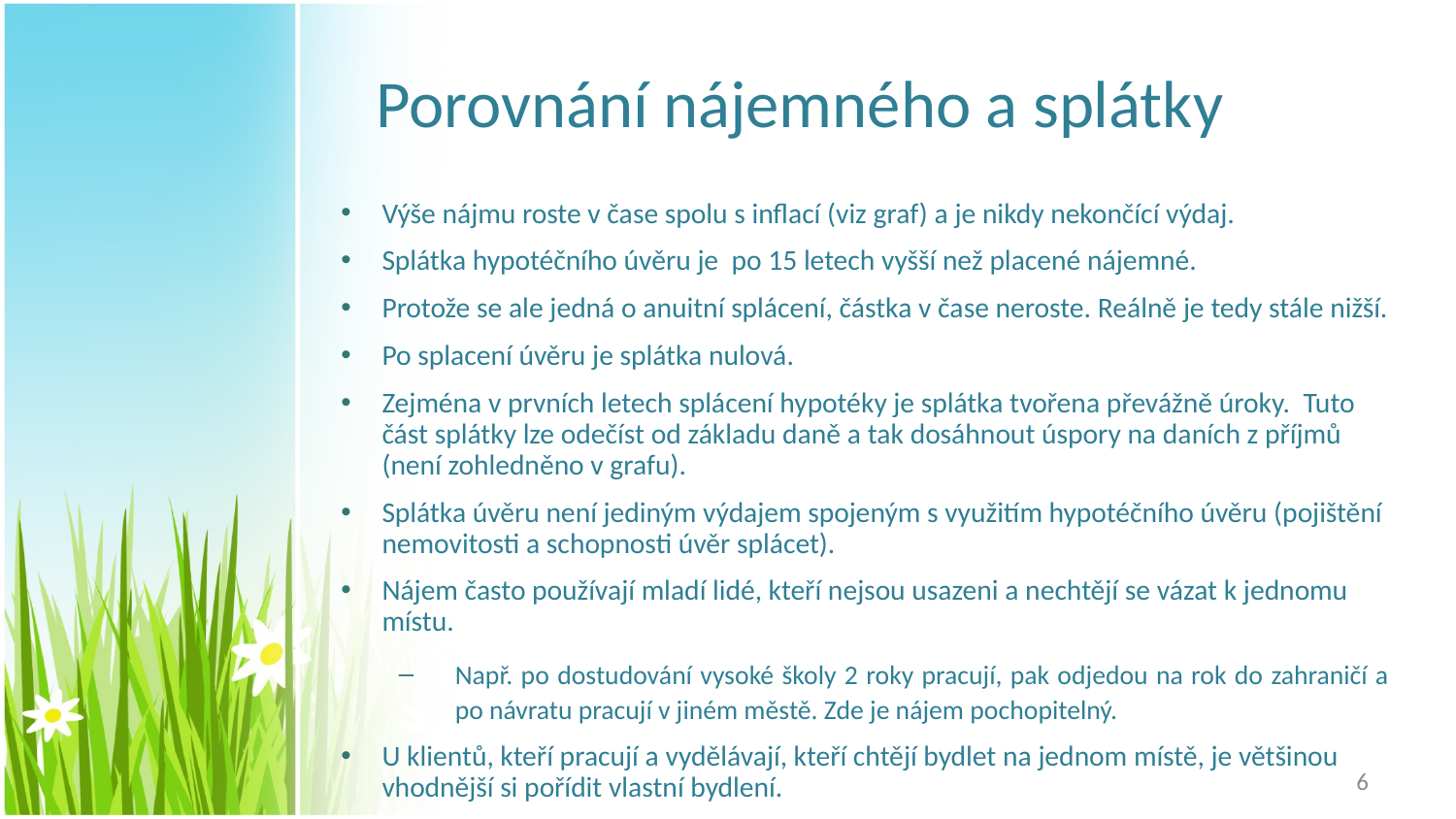

# Porovnání nájemného a splátky
Výše nájmu roste v čase spolu s inflací (viz graf) a je nikdy nekončící výdaj.
Splátka hypotéčního úvěru je  po 15 letech vyšší než placené nájemné.
Protože se ale jedná o anuitní splácení, částka v čase neroste. Reálně je tedy stále nižší.
Po splacení úvěru je splátka nulová.
Zejména v prvních letech splácení hypotéky je splátka tvořena převážně úroky.  Tuto část splátky lze odečíst od základu daně a tak dosáhnout úspory na daních z příjmů (není zohledněno v grafu).
Splátka úvěru není jediným výdajem spojeným s využitím hypotéčního úvěru (pojištění nemovitosti a schopnosti úvěr splácet).
Nájem často používají mladí lidé, kteří nejsou usazeni a nechtějí se vázat k jednomu místu.
Např. po dostudování vysoké školy 2 roky pracují, pak odjedou na rok do zahraničí a po návratu pracují v jiném městě. Zde je nájem pochopitelný.
U klientů, kteří pracují a vydělávají, kteří chtějí bydlet na jednom místě, je většinou vhodnější si pořídit vlastní bydlení.
6